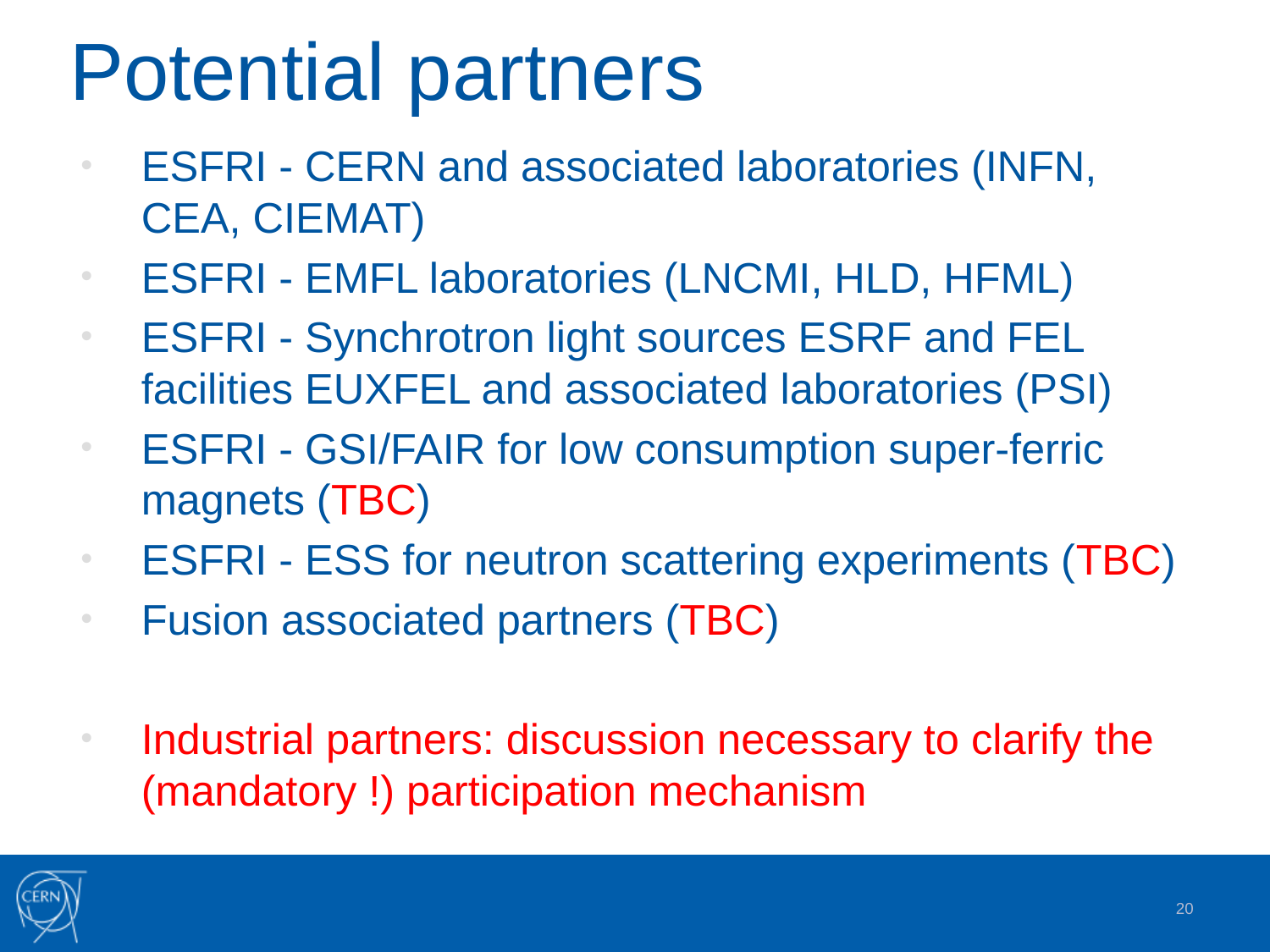

# Potential partners
ESFRI - CERN and associated laboratories (INFN, CEA, CIEMAT)
ESFRI - EMFL laboratories (LNCMI, HLD, HFML)
ESFRI - Synchrotron light sources ESRF and FEL facilities EUXFEL and associated laboratories (PSI)
ESFRI - GSI/FAIR for low consumption super-ferric magnets (TBC)
ESFRI - ESS for neutron scattering experiments (TBC)
Fusion associated partners (TBC)

Industrial partners: discussion necessary to clarify the (mandatory !) participation mechanism
20